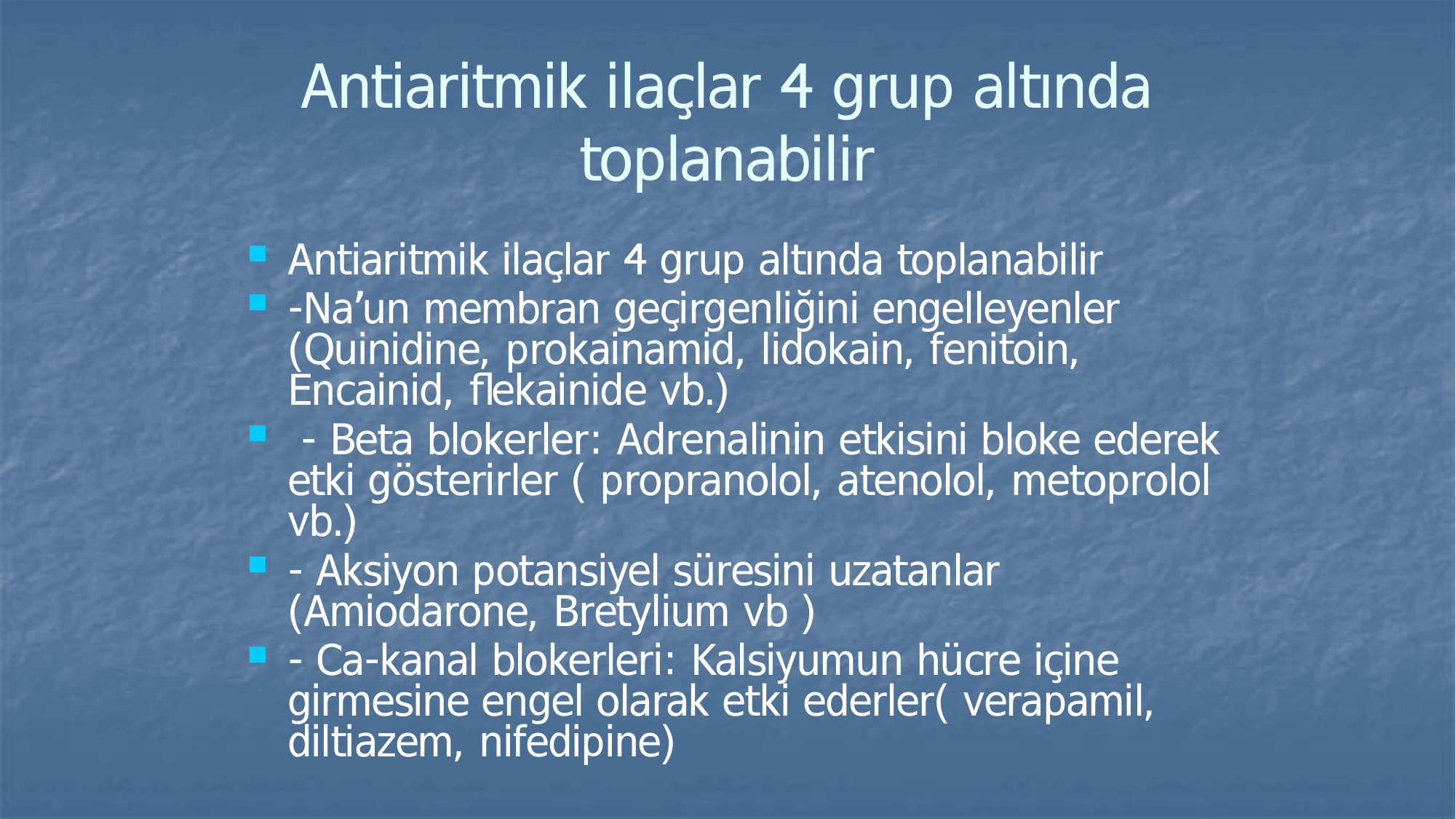

# Antiaritmik ilaçlar 4 grup altında toplanabilir
Antiaritmik ilaçlar 4 grup altında toplanabilir
-Na’un membran geçirgenliğini engelleyenler (Quinidine, prokainamid, lidokain, fenitoin, Encainid, flekainide vb.)
 - Beta blokerler: Adrenalinin etkisini bloke ederek etki gösterirler ( propranolol, atenolol, metoprolol vb.)
- Aksiyon potansiyel süresini uzatanlar (Amiodarone, Bretylium vb )
- Ca-kanal blokerleri: Kalsiyumun hücre içine girmesine engel olarak etki ederler( verapamil, diltiazem, nifedipine)